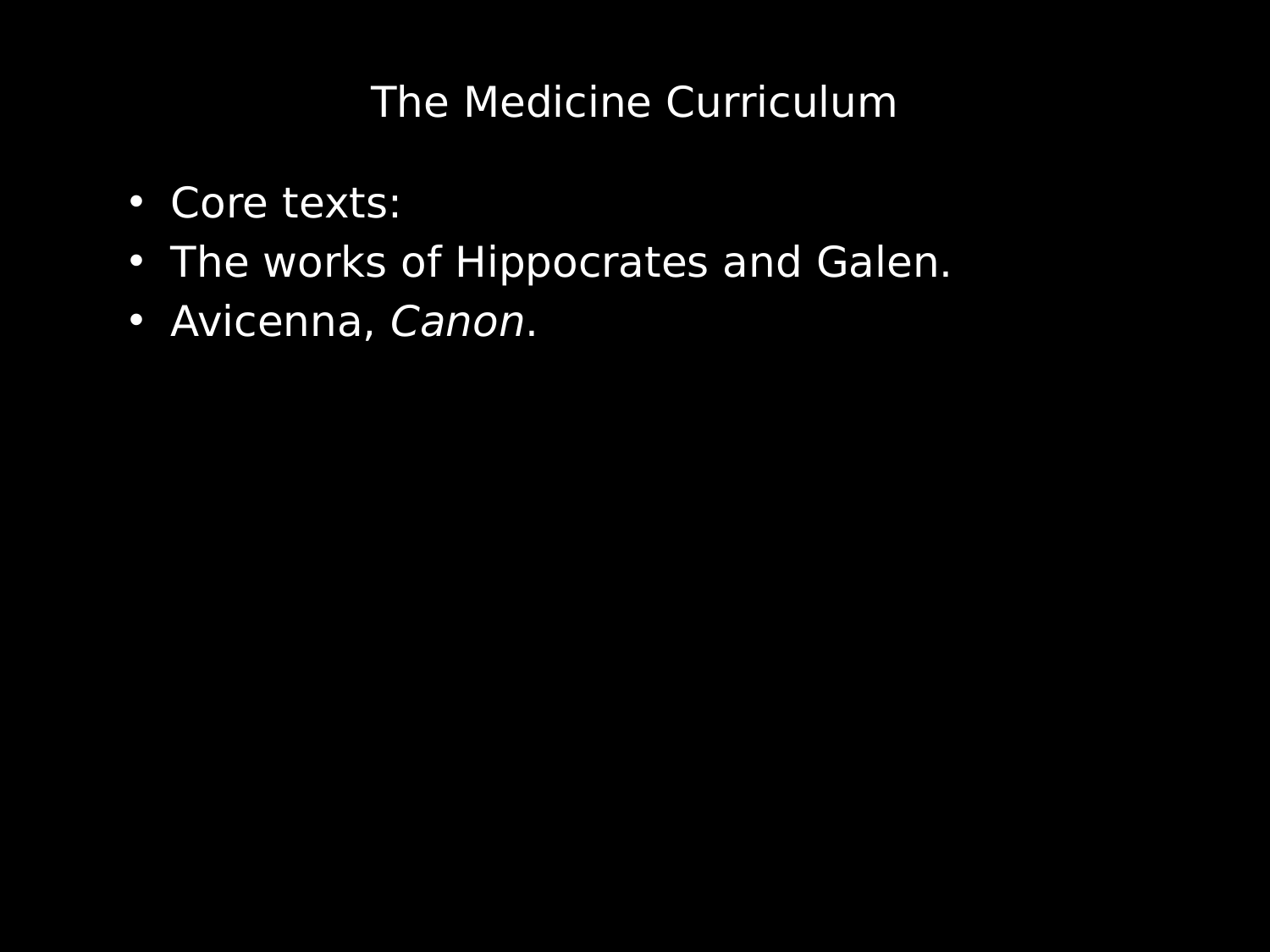

# The Medicine Curriculum
  Core texts:
  The works of Hippocrates and Galen.
  Avicenna, Canon.